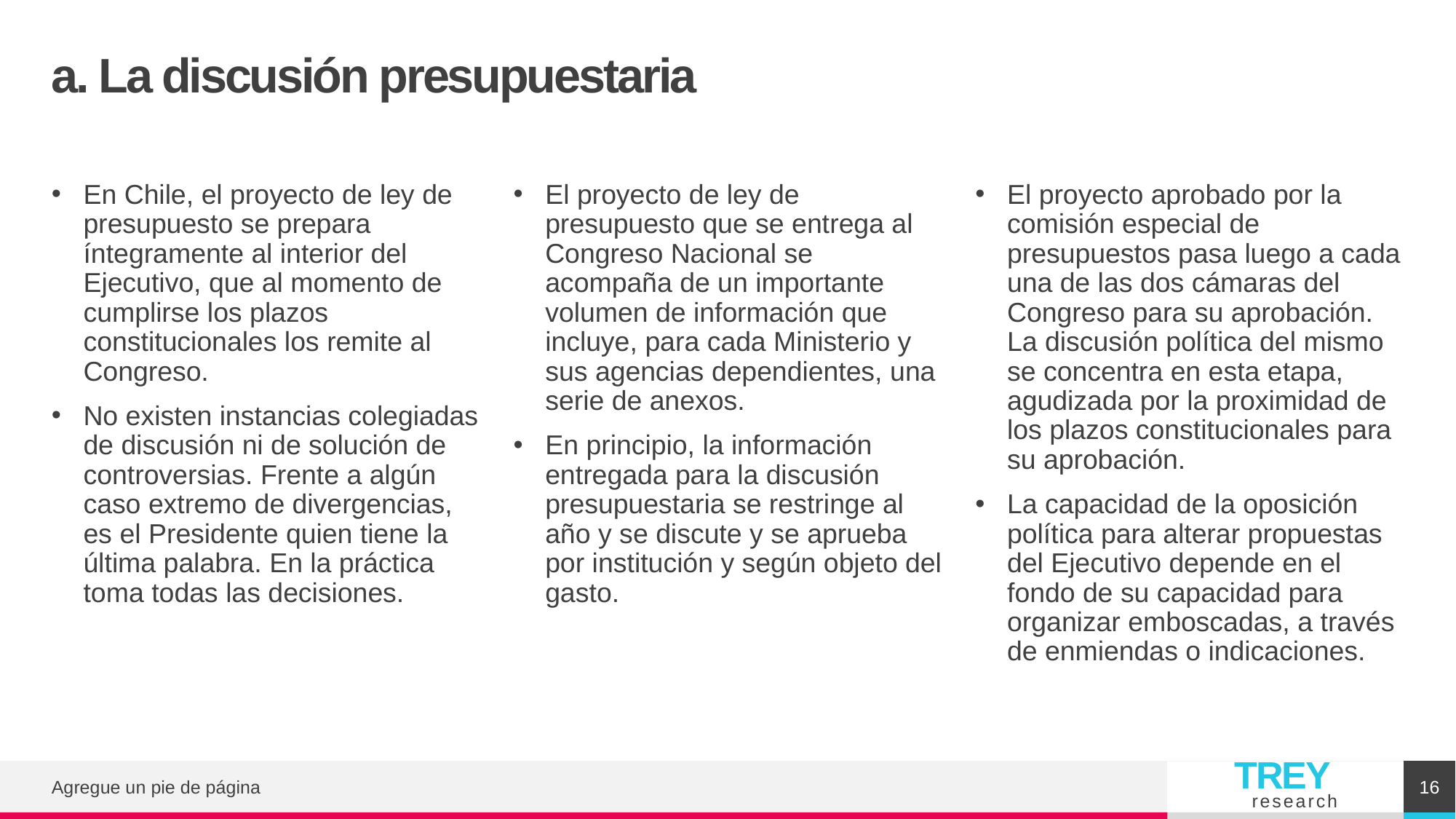

# a. La discusión presupuestaria

El proyecto aprobado por la comisión especial de presupuestos pasa luego a cada una de las dos cámaras del Congreso para su aprobación. La discusión política del mismo se concentra en esta etapa, agudizada por la proximidad de los plazos constitucionales para su aprobación.
La capacidad de la oposición política para alterar propuestas del Ejecutivo depende en el fondo de su capacidad para organizar emboscadas, a través de enmiendas o indicaciones.
El proyecto de ley de presupuesto que se entrega al Congreso Nacional se acompaña de un importante volumen de información que incluye, para cada Ministerio y sus agencias dependientes, una serie de anexos.
En principio, la información entregada para la discusión presupuestaria se restringe al año y se discute y se aprueba por institución y según objeto del gasto.
En Chile, el proyecto de ley de presupuesto se prepara íntegramente al interior del Ejecutivo, que al momento de cumplirse los plazos constitucionales los remite al Congreso.
No existen instancias colegiadas de discusión ni de solución de controversias. Frente a algún caso extremo de divergencias, es el Presidente quien tiene la última palabra. En la práctica toma todas las decisiones.
16
Agregue un pie de página